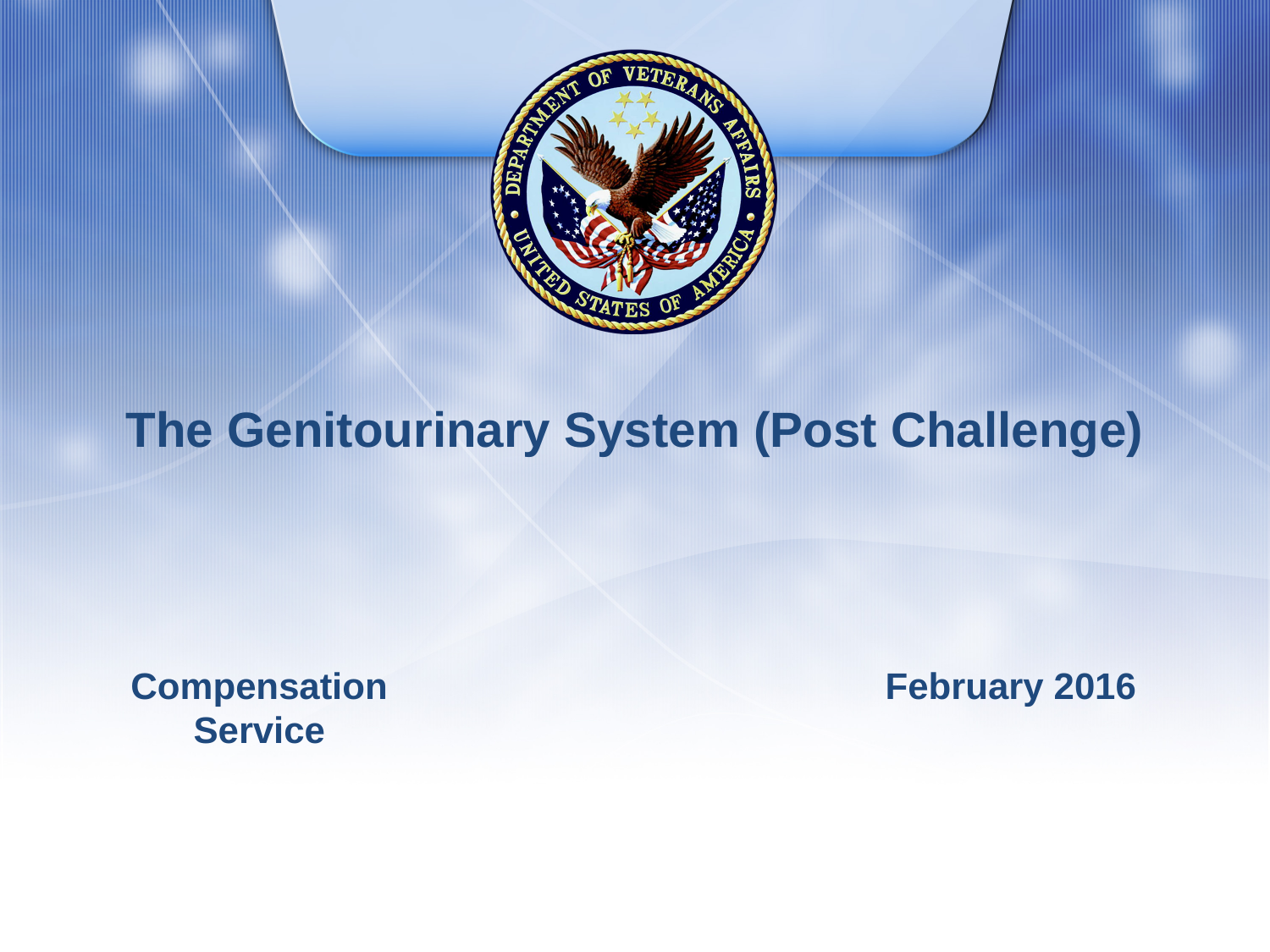

# The Genitourinary System (Post Challenge)
Compensation Service

February 2016